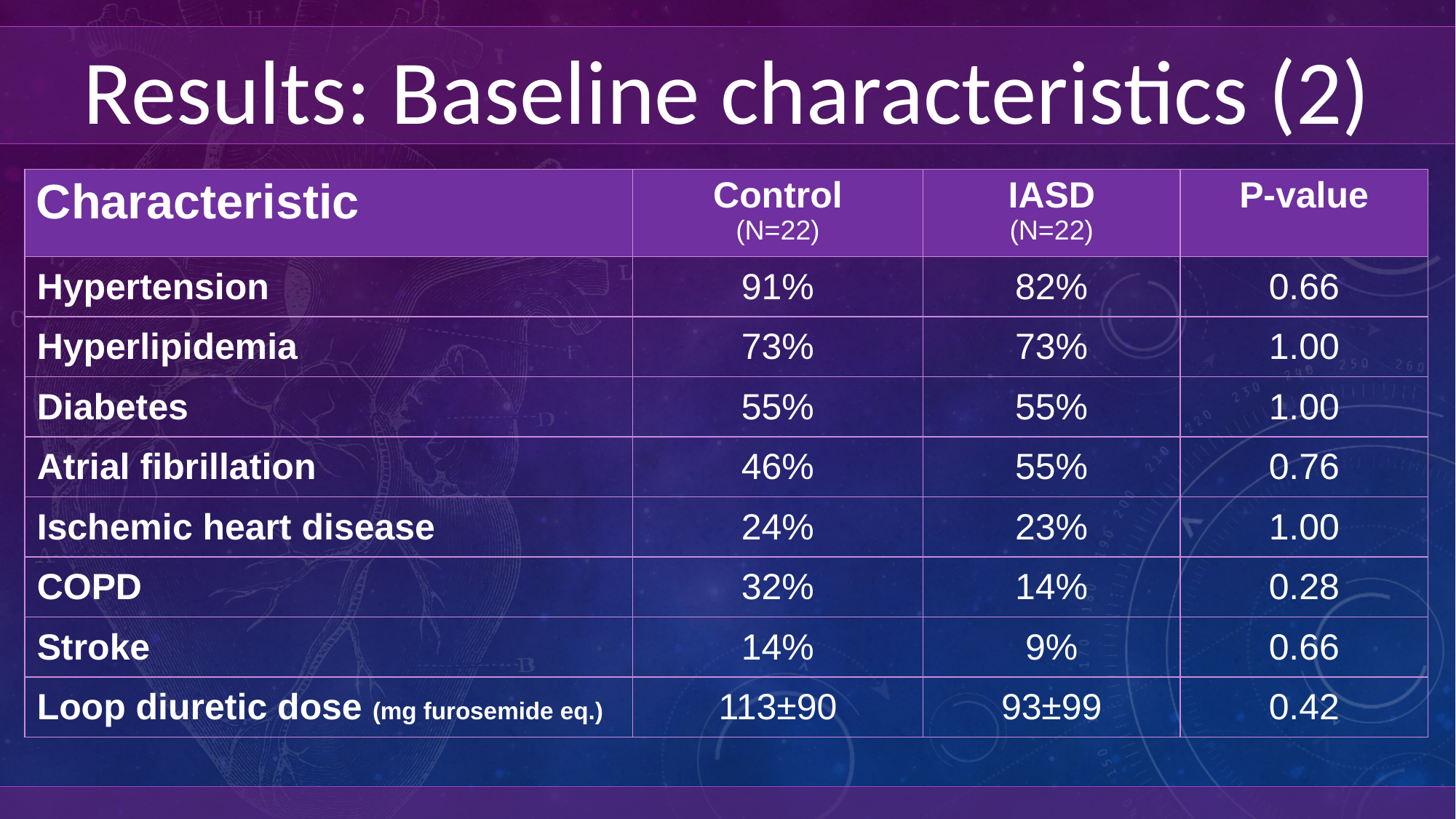

Results: Baseline characteristics (2)
| Characteristic | Control (N=22) | IASD (N=22) | P-value |
| --- | --- | --- | --- |
| Hypertension | 91% | 82% | 0.66 |
| Hyperlipidemia | 73% | 73% | 1.00 |
| Diabetes | 55% | 55% | 1.00 |
| Atrial fibrillation | 46% | 55% | 0.76 |
| Ischemic heart disease | 24% | 23% | 1.00 |
| COPD | 32% | 14% | 0.28 |
| Stroke | 14% | 9% | 0.66 |
| Loop diuretic dose (mg furosemide eq.) | 113±90 | 93±99 | 0.42 |